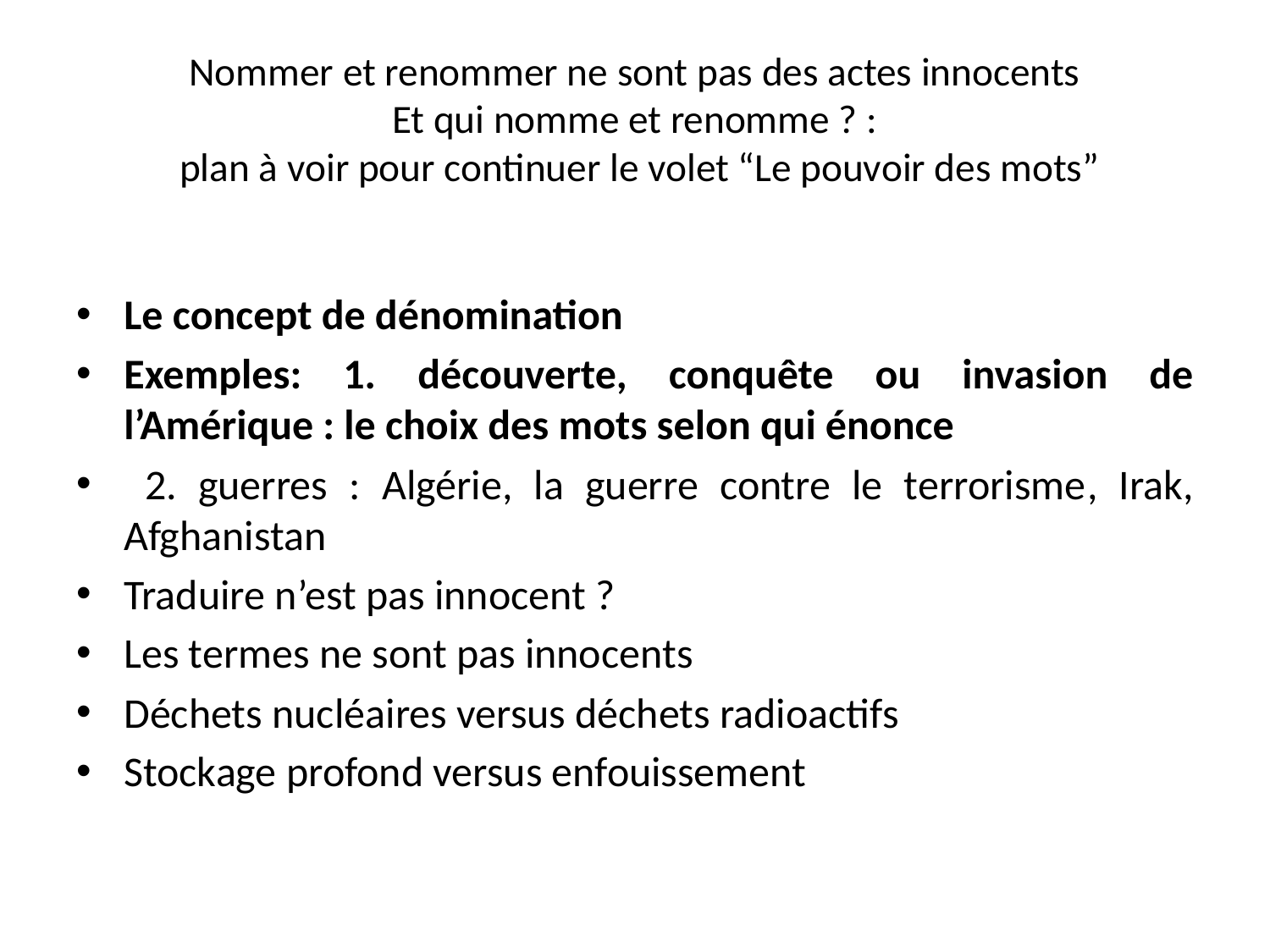

# Nommer et renommer ne sont pas des actes innocents Et qui nomme et renomme ? : plan à voir pour continuer le volet “Le pouvoir des mots”

Le concept de dénomination
Exemples: 1. découverte, conquête ou invasion de l’Amérique : le choix des mots selon qui énonce
 2. guerres : Algérie, la guerre contre le terrorisme, Irak, Afghanistan
Traduire n’est pas innocent ?
Les termes ne sont pas innocents
Déchets nucléaires versus déchets radioactifs
Stockage profond versus enfouissement